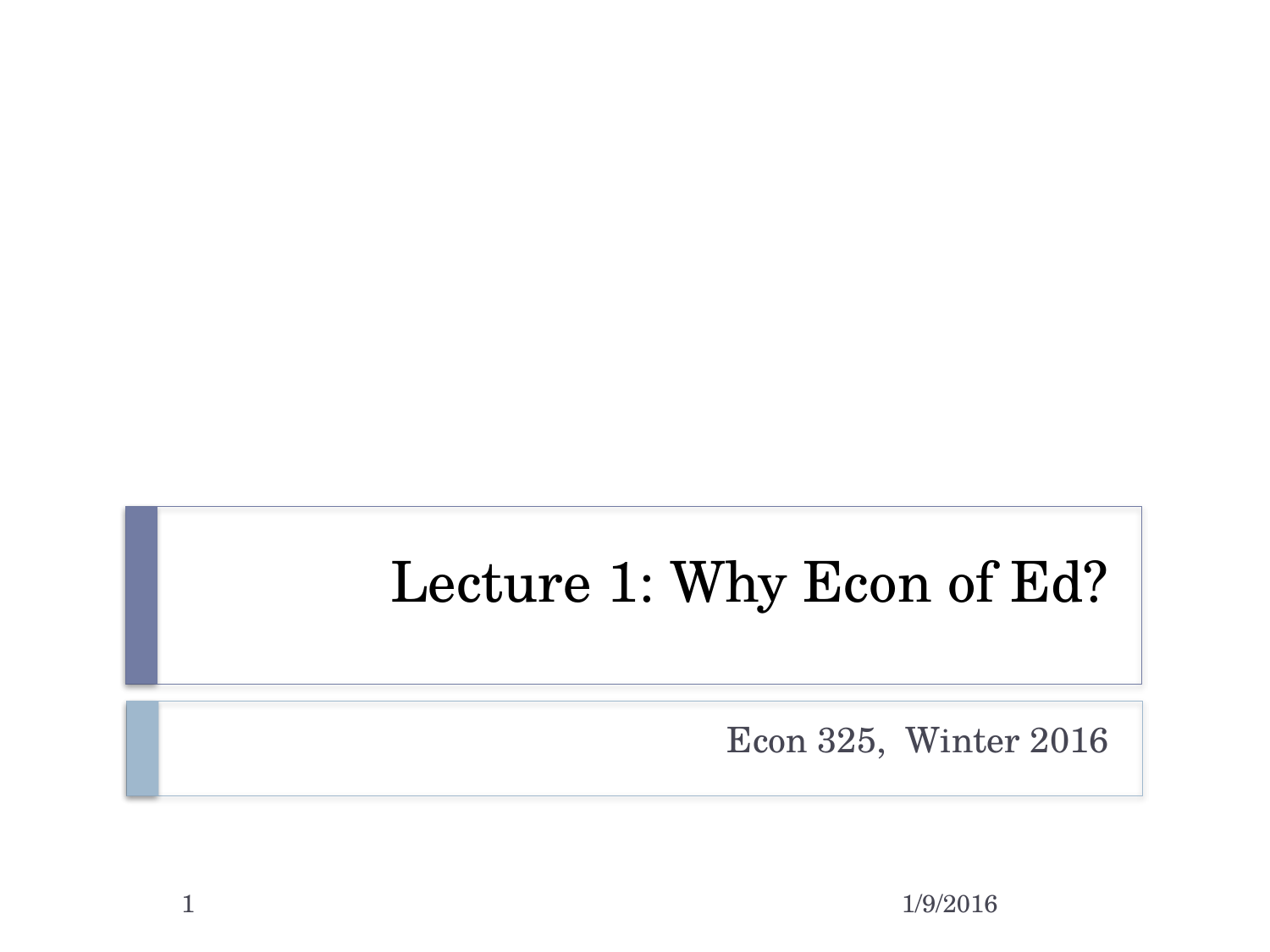

# Lecture 1: Why Econ of Ed?
Econ 325,  Winter 2016
1
1/9/2016